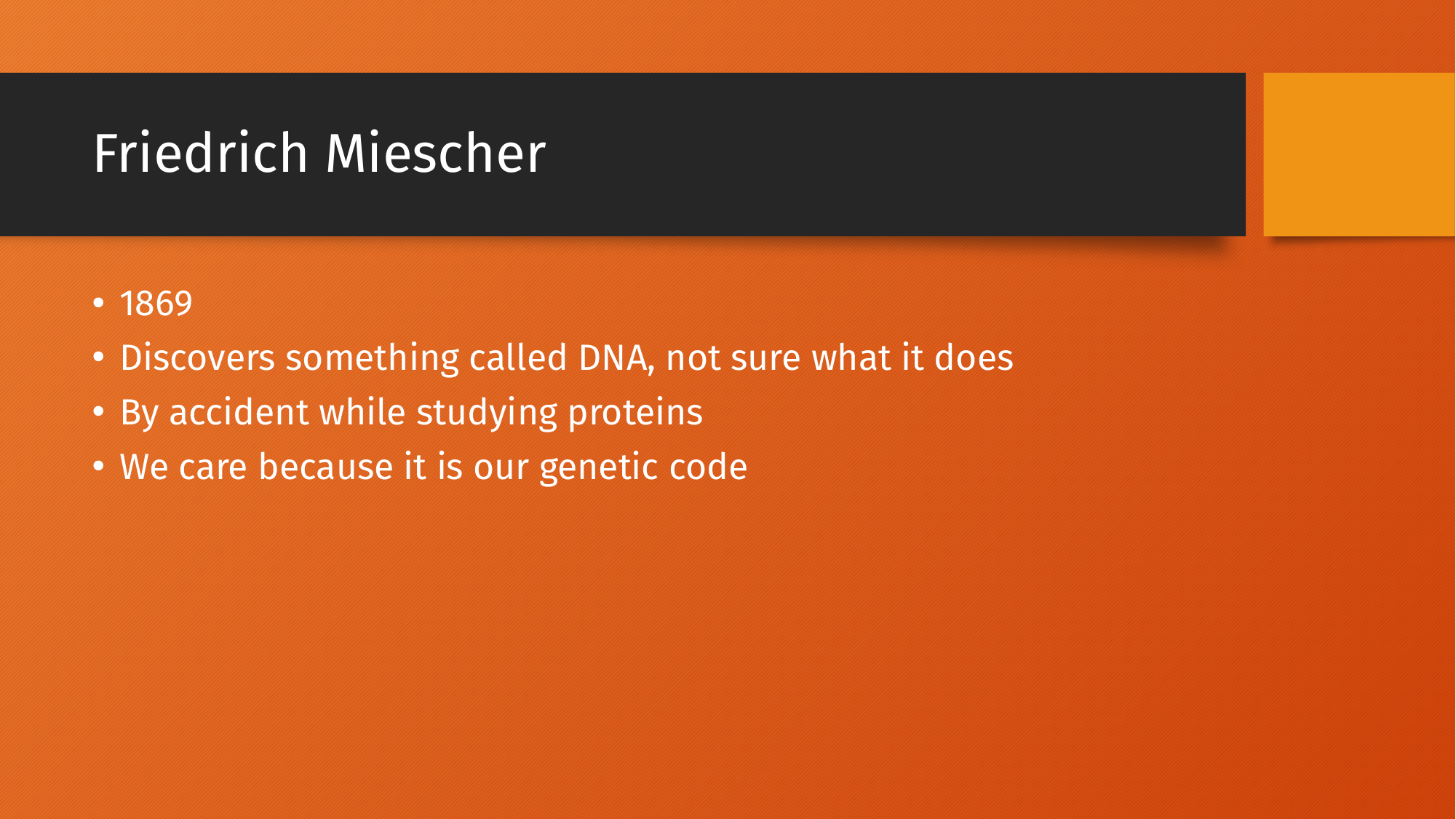

# Friedrich Miescher
1869
Discovers something called DNA, not sure what it does
By accident while studying proteins
We care because it is our genetic code